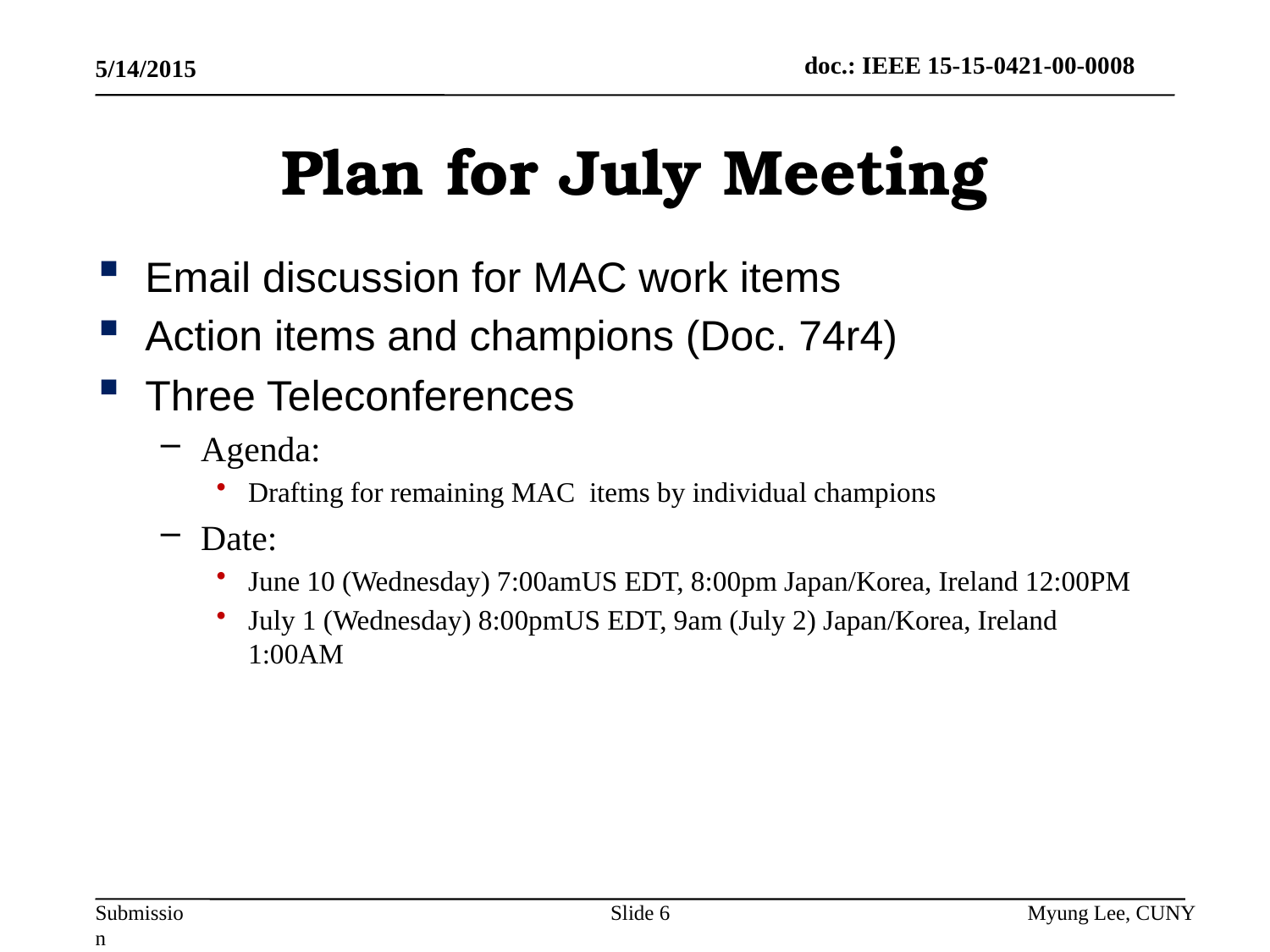

5/14/2015
# Plan for July Meeting
Email discussion for MAC work items
Action items and champions (Doc. 74r4)
Three Teleconferences
Agenda:
Drafting for remaining MAC  items by individual champions
Date:
June 10 (Wednesday) 7:00amUS EDT, 8:00pm Japan/Korea, Ireland 12:00PM
July 1 (Wednesday) 8:00pmUS EDT, 9am (July 2) Japan/Korea, Ireland 1:00AM

Slide 6
Myung Lee, CUNY